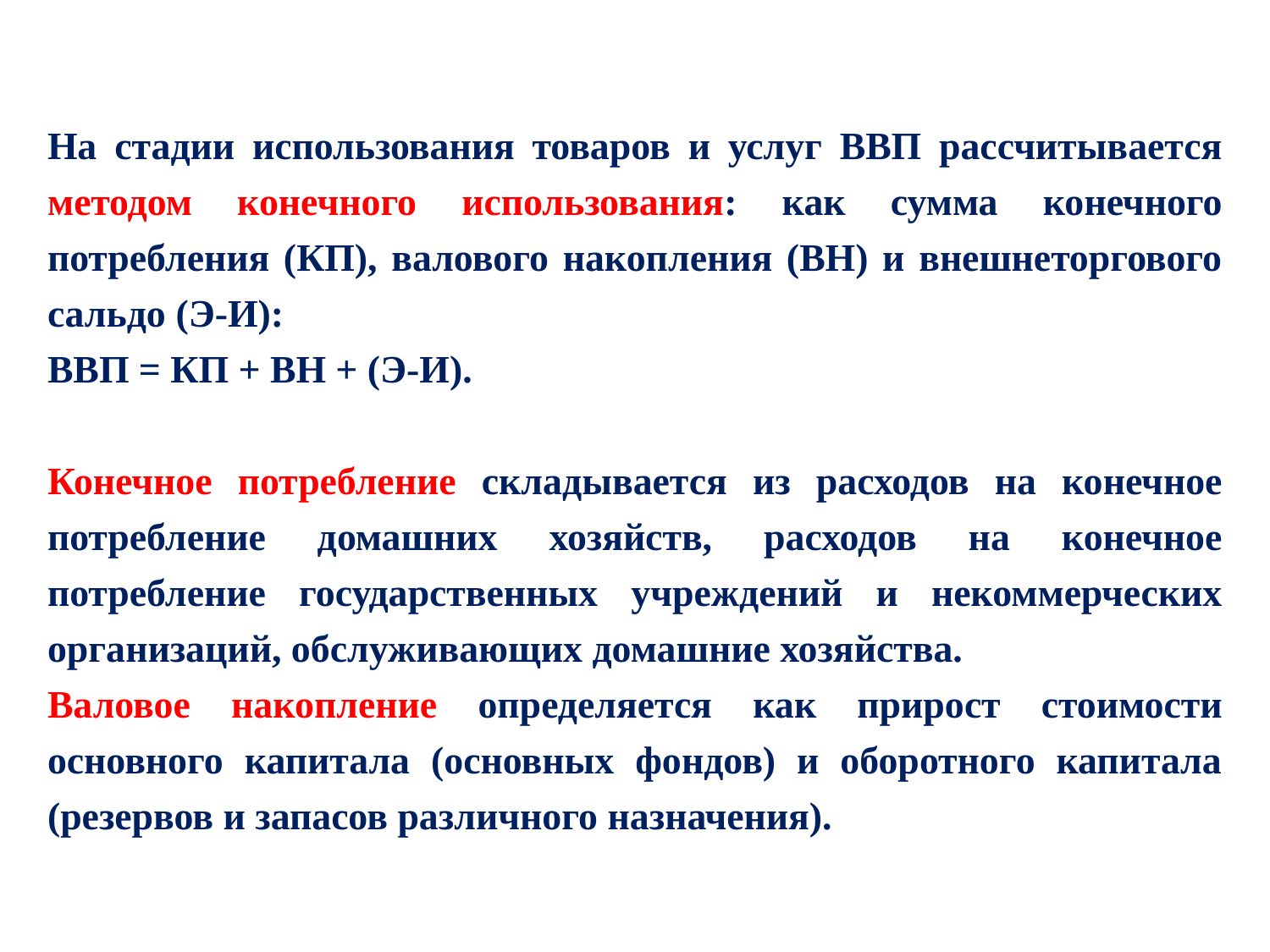

На стадии использования товаров и услуг ВВП рассчитывается методом конечного использования: как сумма конечного потребления (КП), валового накопления (ВН) и внешнеторгового сальдо (Э-И):
ВВП = КП + ВН + (Э-И).

Конечное потребление складывается из расходов на конечное потребление домашних хозяйств, расходов на конечное потребление государственных учреждений и некоммерческих организаций, обслуживающих домашние хозяйства.
Валовое накопление определяется как прирост стоимости основного капитала (основных фондов) и оборотного капитала (резервов и запасов различного назначения).